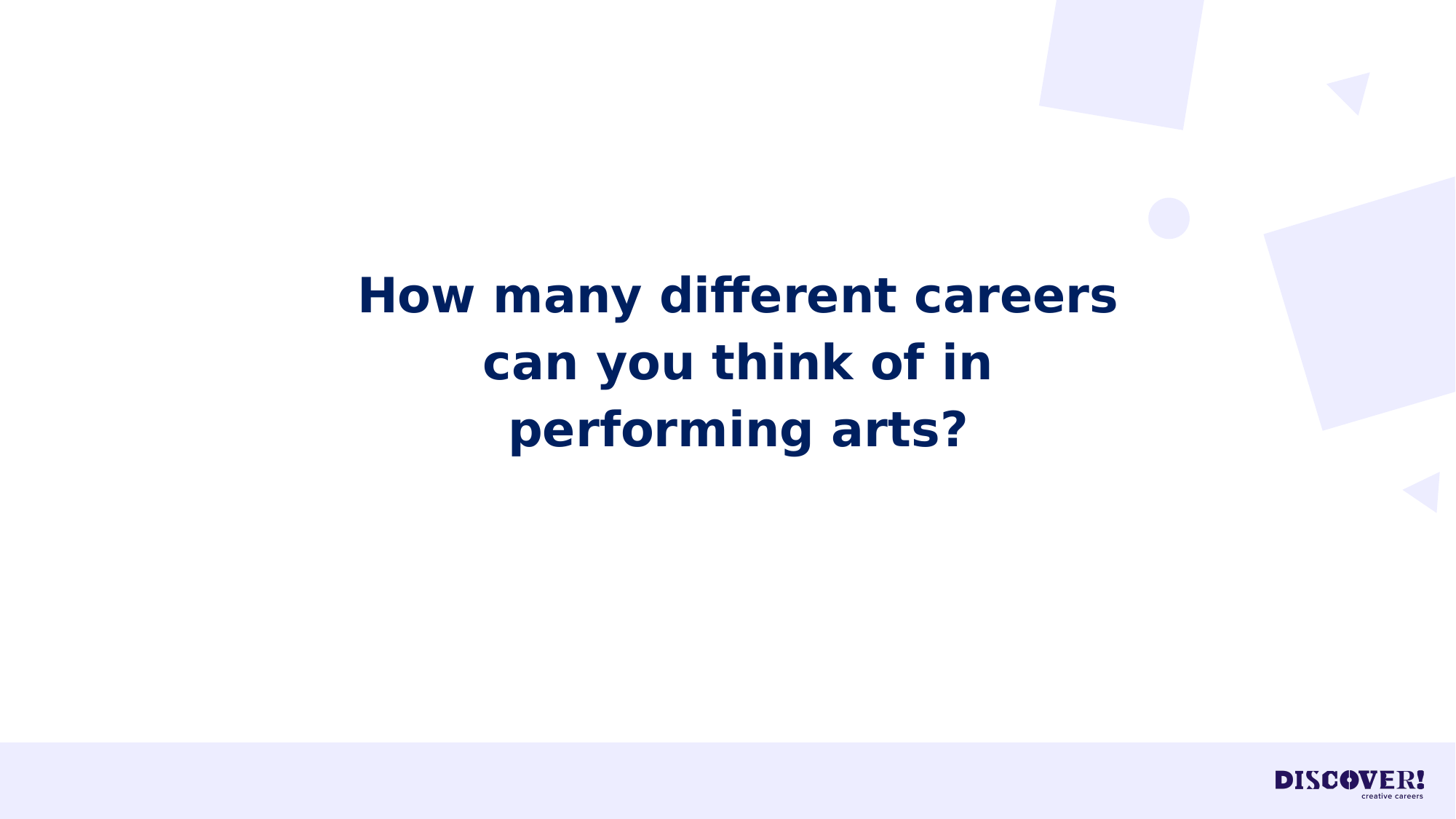

How many different careers can you think of in performing arts?